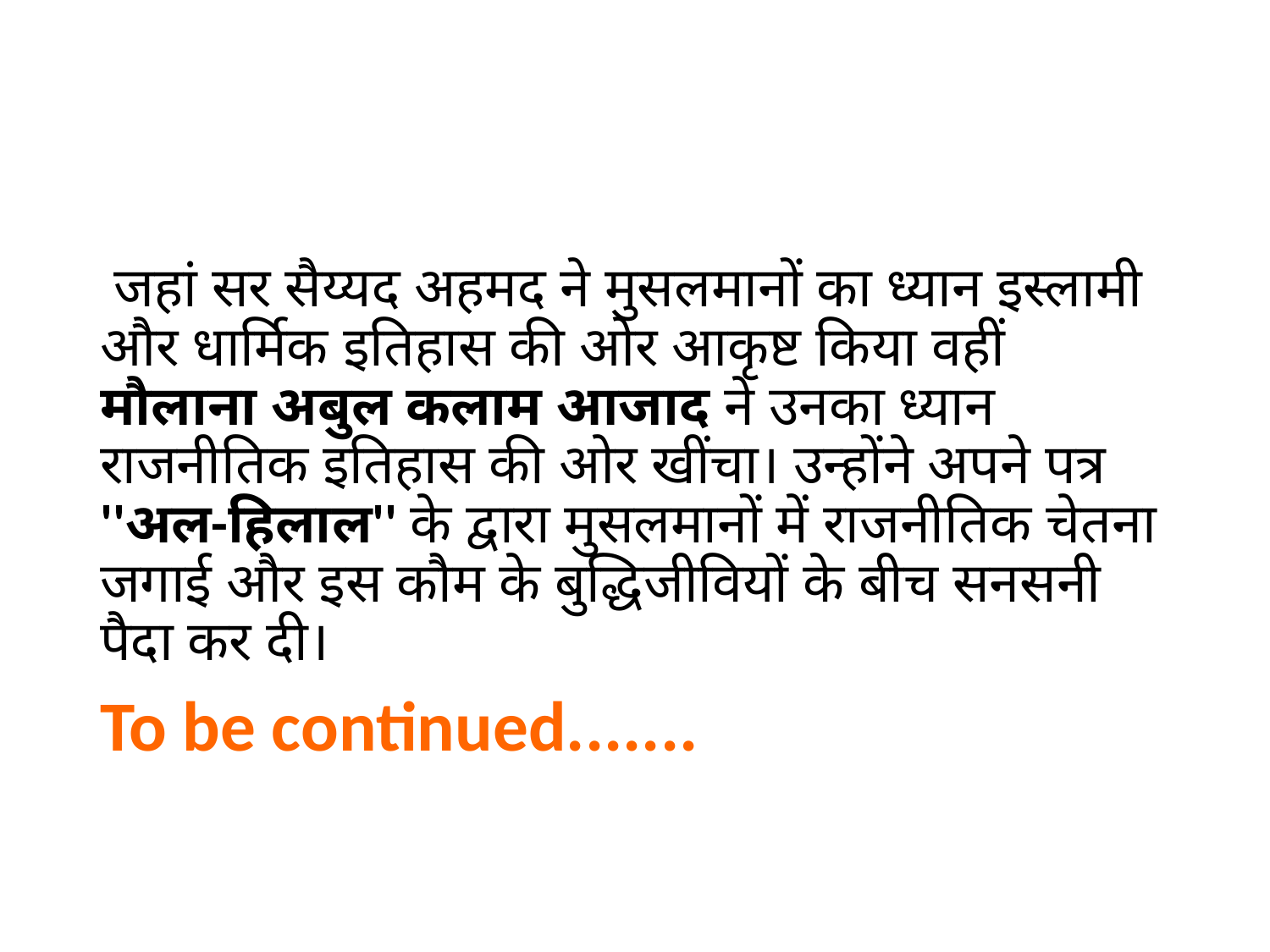

#
 जहां सर सैय्यद अहमद ने मुसलमानों का ध्यान इस्लामी और धार्मिक इतिहास की ओर आकृष्ट किया वहीं मौलाना अबुल कलाम आजाद ने उनका ध्यान राजनीतिक इतिहास की ओर खींचा। उन्होंने अपने पत्र ''अल-हिलाल'' के द्वारा मुसलमानों में राजनीतिक चेतना जगाई और इस कौम के बुद्धिजीवियों के बीच सनसनी पैदा कर दी।
To be continued.......